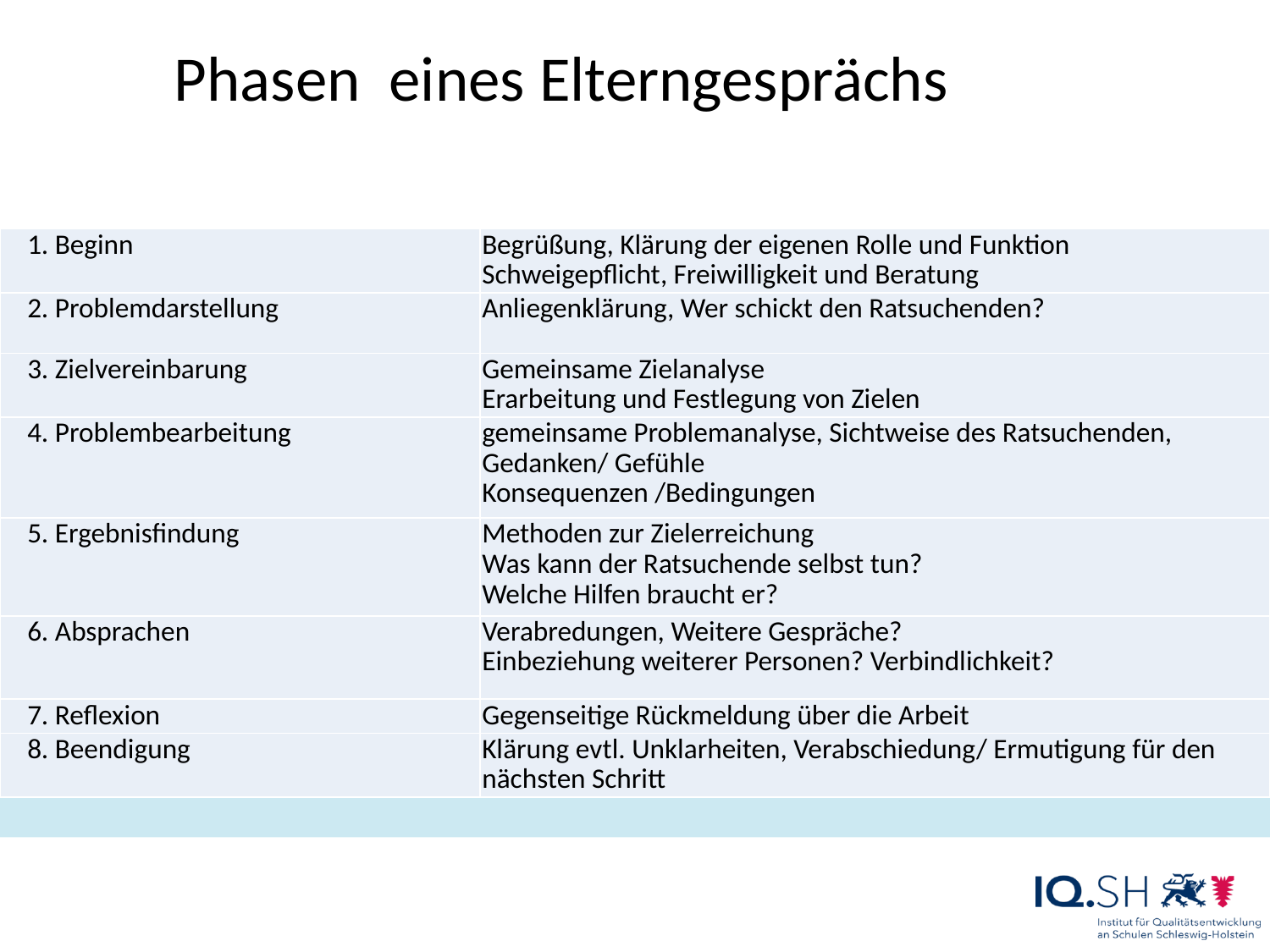

Phasen  eines Elterngesprächs
| 1. Beginn | Begrüßung, Klärung der eigenen Rolle und Funktion Schweigepflicht, Freiwilligkeit und Beratung |
| --- | --- |
| 2. Problemdarstellung | Anliegenklärung, Wer schickt den Ratsuchenden? |
| 3. Zielvereinbarung | Gemeinsame Zielanalyse Erarbeitung und Festlegung von Zielen |
| 4. Problembearbeitung | gemeinsame Problemanalyse, Sichtweise des Ratsuchenden, Gedanken/ Gefühle Konsequenzen /Bedingungen |
| 5. Ergebnisfindung | Methoden zur Zielerreichung Was kann der Ratsuchende selbst tun? Welche Hilfen braucht er? |
| 6. Absprachen | Verabredungen, Weitere Gespräche? Einbeziehung weiterer Personen? Verbindlichkeit? |
| 7. Reflexion | Gegenseitige Rückmeldung über die Arbeit |
| 8. Beendigung | Klärung evtl. Unklarheiten, Verabschiedung/ Ermutigung für den nächsten Schritt |